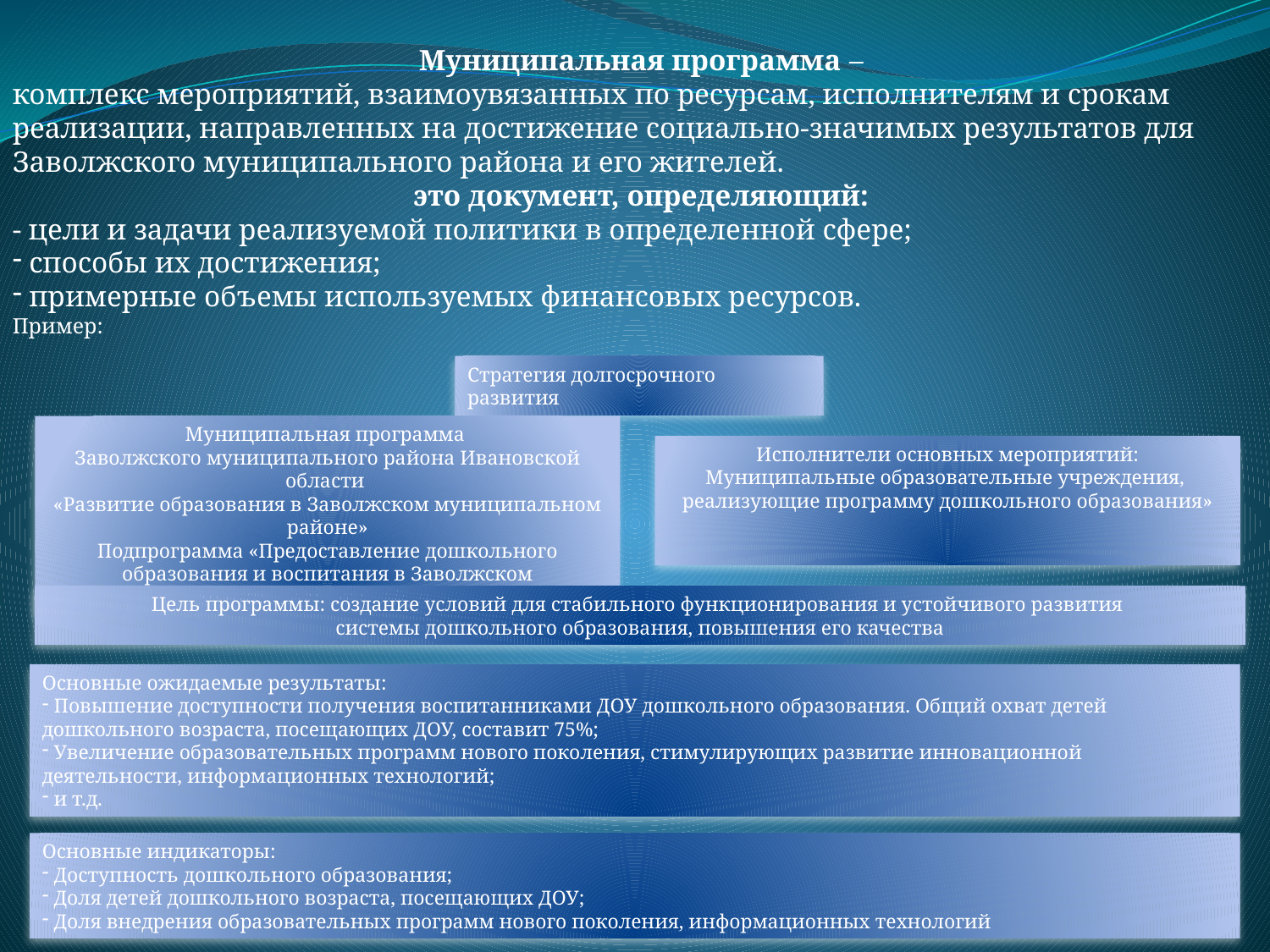

Муниципальная программа –
комплекс мероприятий, взаимоувязанных по ресурсам, исполнителям и срокам реализации, направленных на достижение социально-значимых результатов для Заволжского муниципального района и его жителей.
это документ, определяющий:
- цели и задачи реализуемой политики в определенной сфере;
 способы их достижения;
 примерные объемы используемых финансовых ресурсов.
Пример:
Стратегия долгосрочного развития
Муниципальная программа
Заволжского муниципального района Ивановской области
«Развитие образования в Заволжском муниципальном районе»
Подпрограмма «Предоставление дошкольного образования и воспитания в Заволжском муниципальном районе»
Исполнители основных мероприятий:
Муниципальные образовательные учреждения,
реализующие программу дошкольного образования»

Цель программы: создание условий для стабильного функционирования и устойчивого развития
системы дошкольного образования, повышения его качества
Основные ожидаемые результаты:
 Повышение доступности получения воспитанниками ДОУ дошкольного образования. Общий охват детей дошкольного возраста, посещающих ДОУ, составит 75%;
 Увеличение образовательных программ нового поколения, стимулирующих развитие инновационной деятельности, информационных технологий;
 и т.д.
Основные индикаторы:
 Доступность дошкольного образования;
 Доля детей дошкольного возраста, посещающих ДОУ;
 Доля внедрения образовательных программ нового поколения, информационных технологий